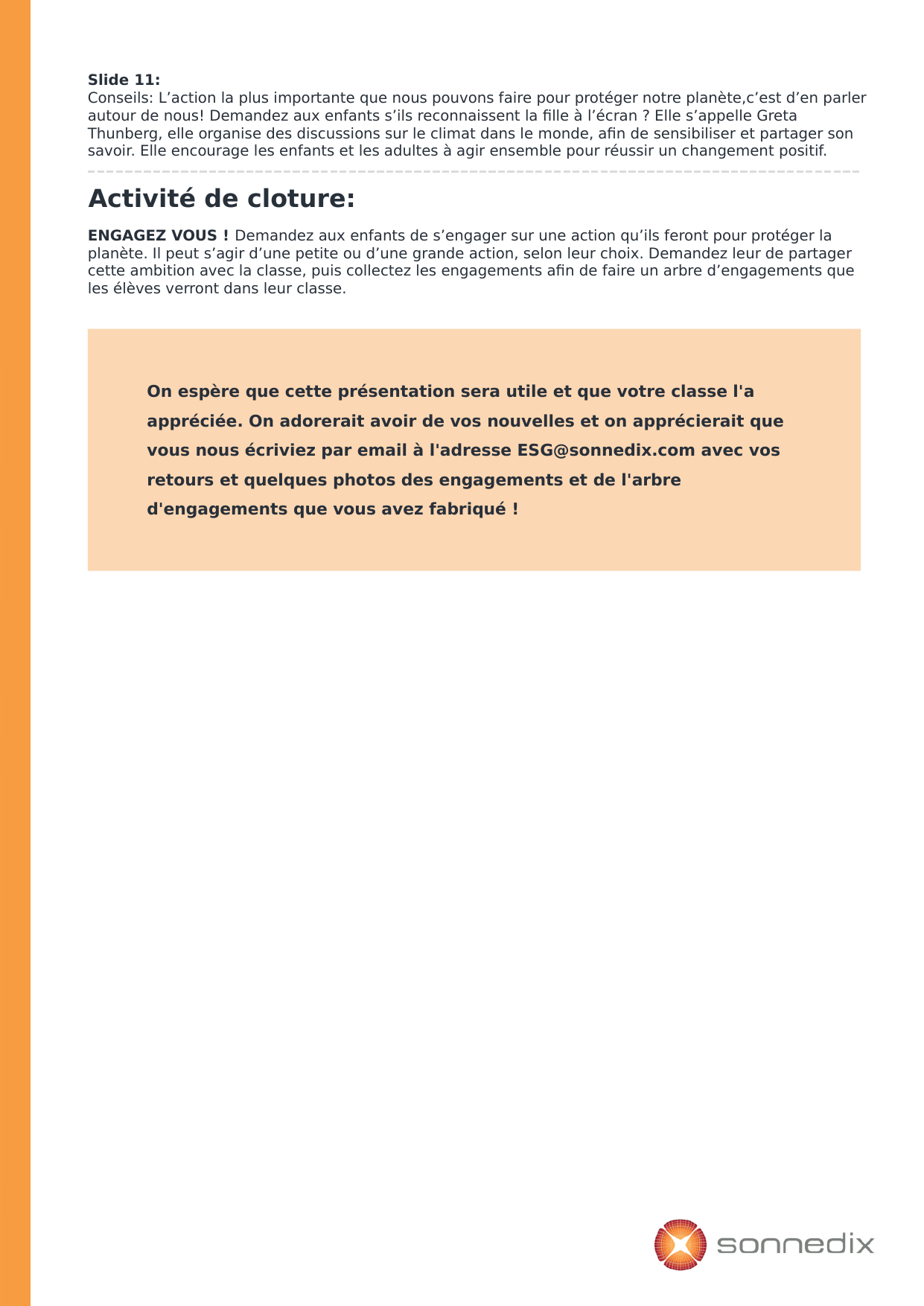

Slide 11:
Conseils: L’action la plus importante que nous pouvons faire pour protéger notre planète,c’est d’en parler autour de nous! Demandez aux enfants s’ils reconnaissent la fille à l’écran ? Elle s’appelle Greta Thunberg, elle organise des discussions sur le climat dans le monde, afin de sensibiliser et partager son savoir. Elle encourage les enfants et les adultes à agir ensemble pour réussir un changement positif.
Activité de cloture:
ENGAGEZ VOUS ! Demandez aux enfants de s’engager sur une action qu’ils feront pour protéger la planète. Il peut s’agir d’une petite ou d’une grande action, selon leur choix. Demandez leur de partager cette ambition avec la classe, puis collectez les engagements afin de faire un arbre d’engagements que les élèves verront dans leur classe.

On espère que cette présentation sera utile et que votre classe l'a appréciée. On adorerait avoir de vos nouvelles et on apprécierait que vous nous écriviez par email à l'adresse ESG@sonnedix.com avec vos retours et quelques photos des engagements et de l'arbre d'engagements que vous avez fabriqué !